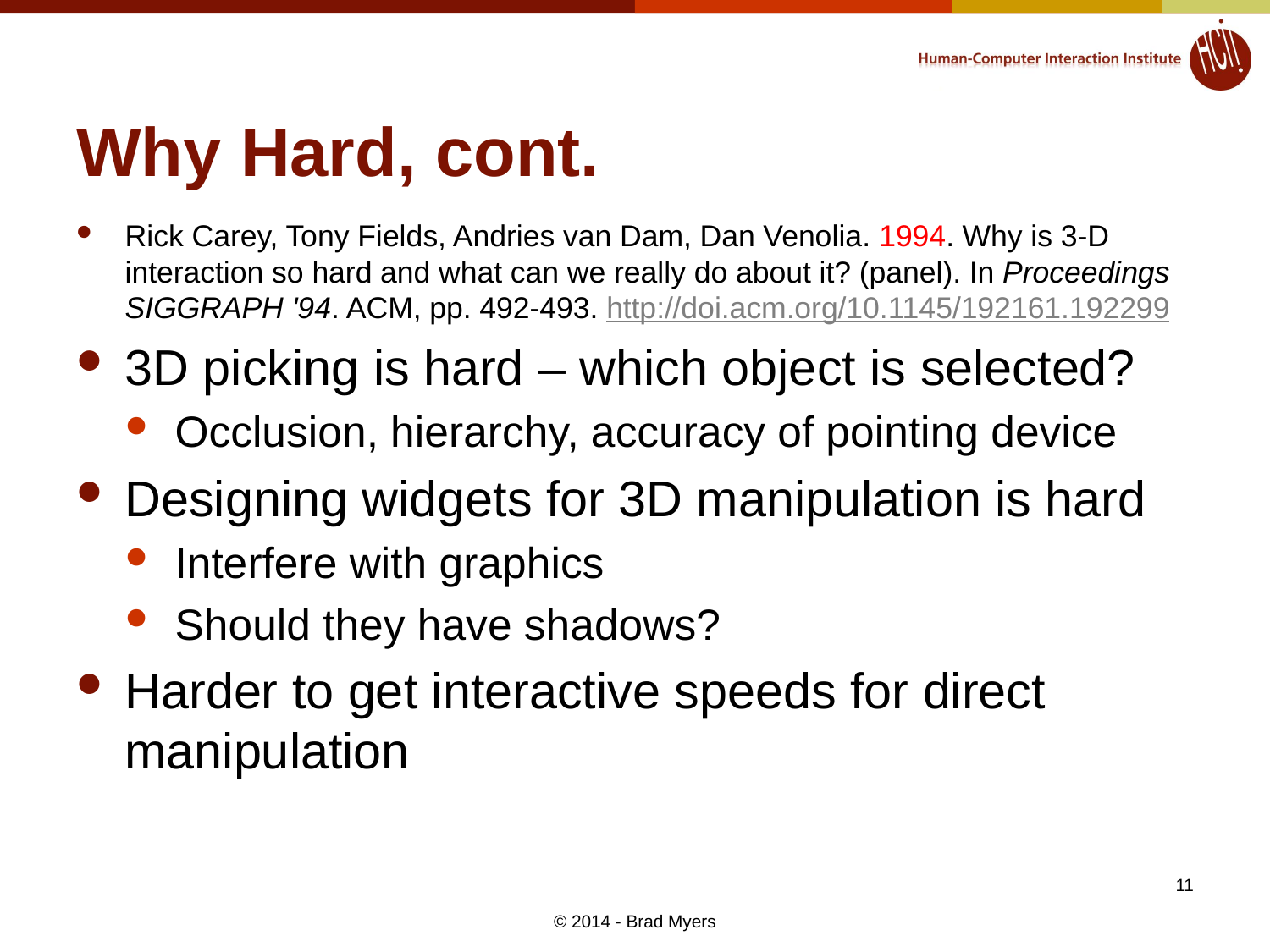

# Why Hard, cont.
Rick Carey, Tony Fields, Andries van Dam, Dan Venolia. 1994. Why is 3-D interaction so hard and what can we really do about it? (panel). In Proceedings SIGGRAPH '94. ACM, pp. 492-493. http://doi.acm.org/10.1145/192161.192299
3D picking is hard – which object is selected?
Occlusion, hierarchy, accuracy of pointing device
Designing widgets for 3D manipulation is hard
Interfere with graphics
Should they have shadows?
Harder to get interactive speeds for direct manipulation
11
© 2014 - Brad Myers